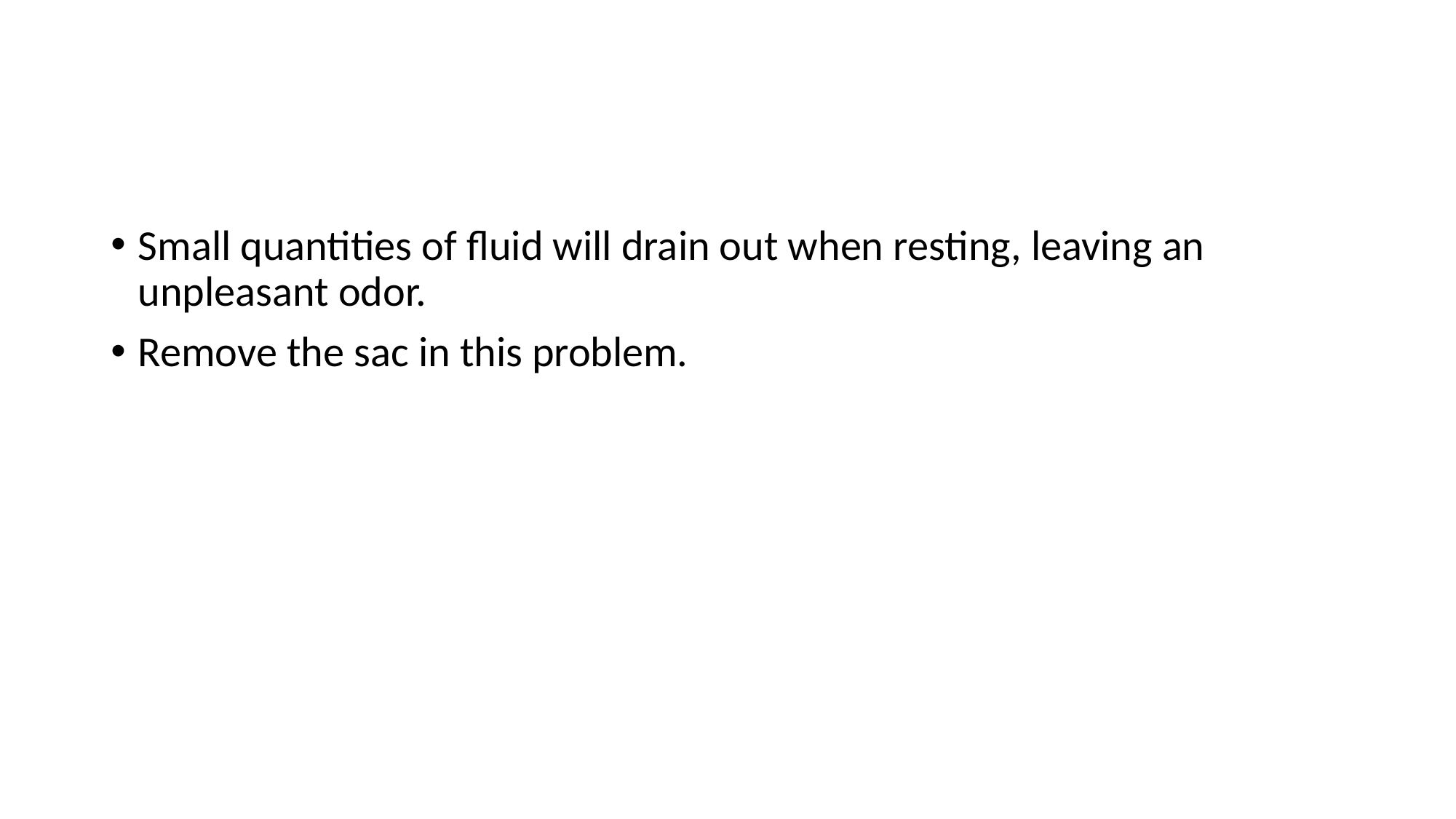

Small quantities of fluid will drain out when resting, leaving an  unpleasant odor.
Remove the sac in this problem.